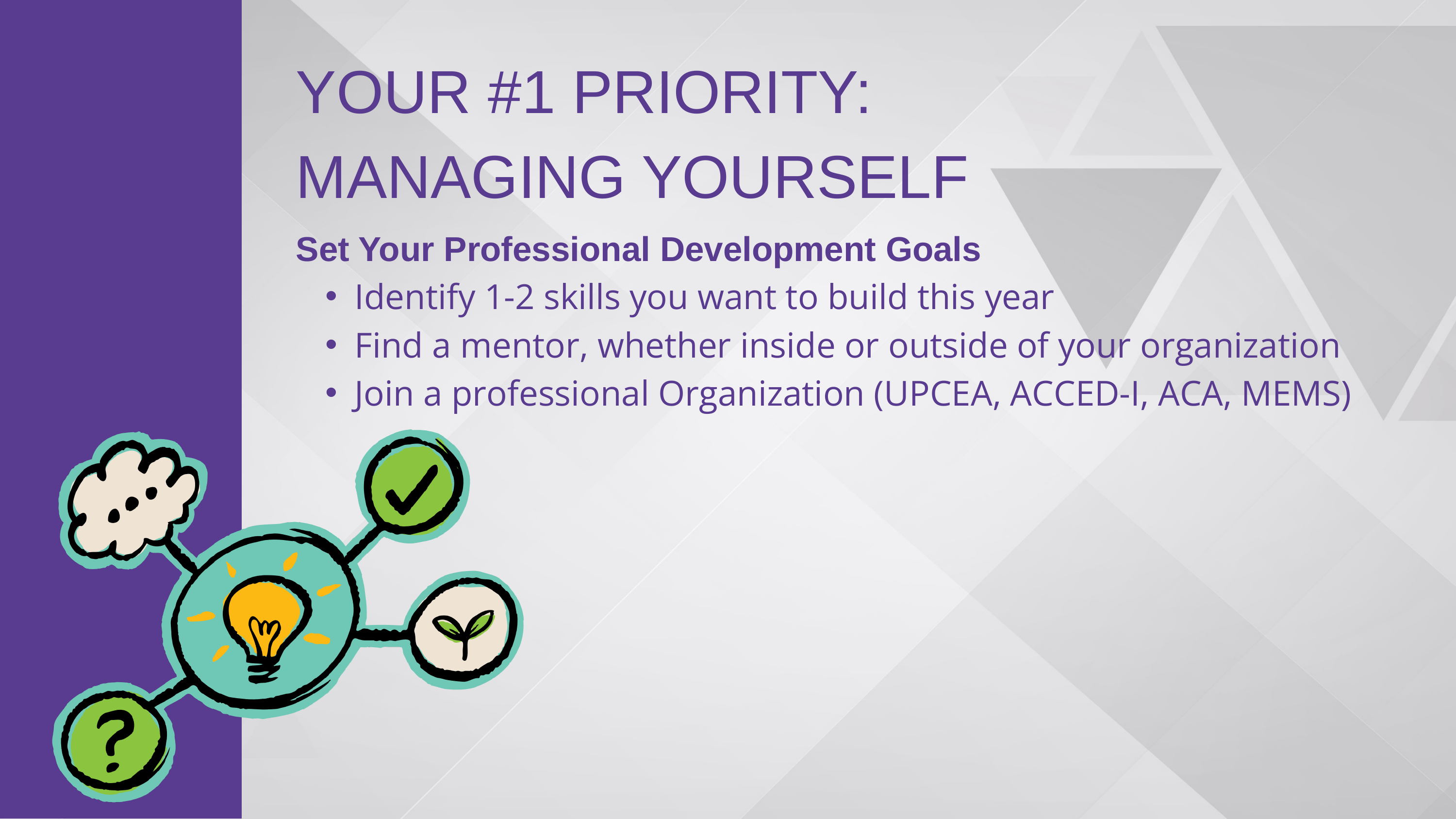

YOUR #1 PRIORITY:
MANAGING YOURSELF
Set Your Professional Development Goals
Identify 1-2 skills you want to build this year
Find a mentor, whether inside or outside of your organization
Join a professional Organization (UPCEA, ACCED-I, ACA, MEMS)